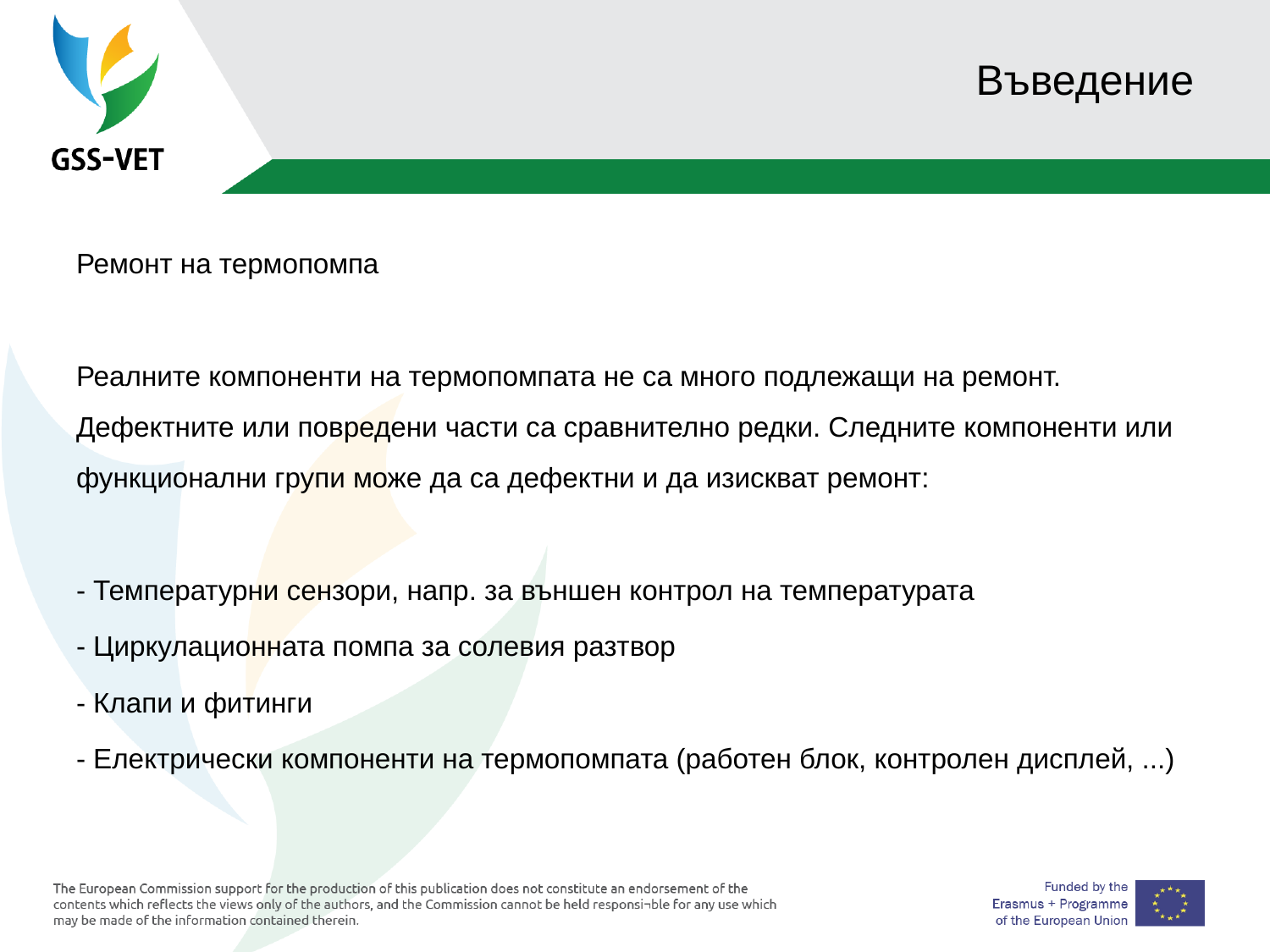

# Въведение
Ремонт на термопомпа

Реалните компоненти на термопомпата не са много подлежащи на ремонт. Дефектните или повредени части са сравнително редки. Следните компоненти или функционални групи може да са дефектни и да изискват ремонт:

- Температурни сензори, напр. за външен контрол на температурата
- Циркулационната помпа за солевия разтвор
- Клапи и фитинги
- Електрически компоненти на термопомпата (работен блок, контролен дисплей, ...)